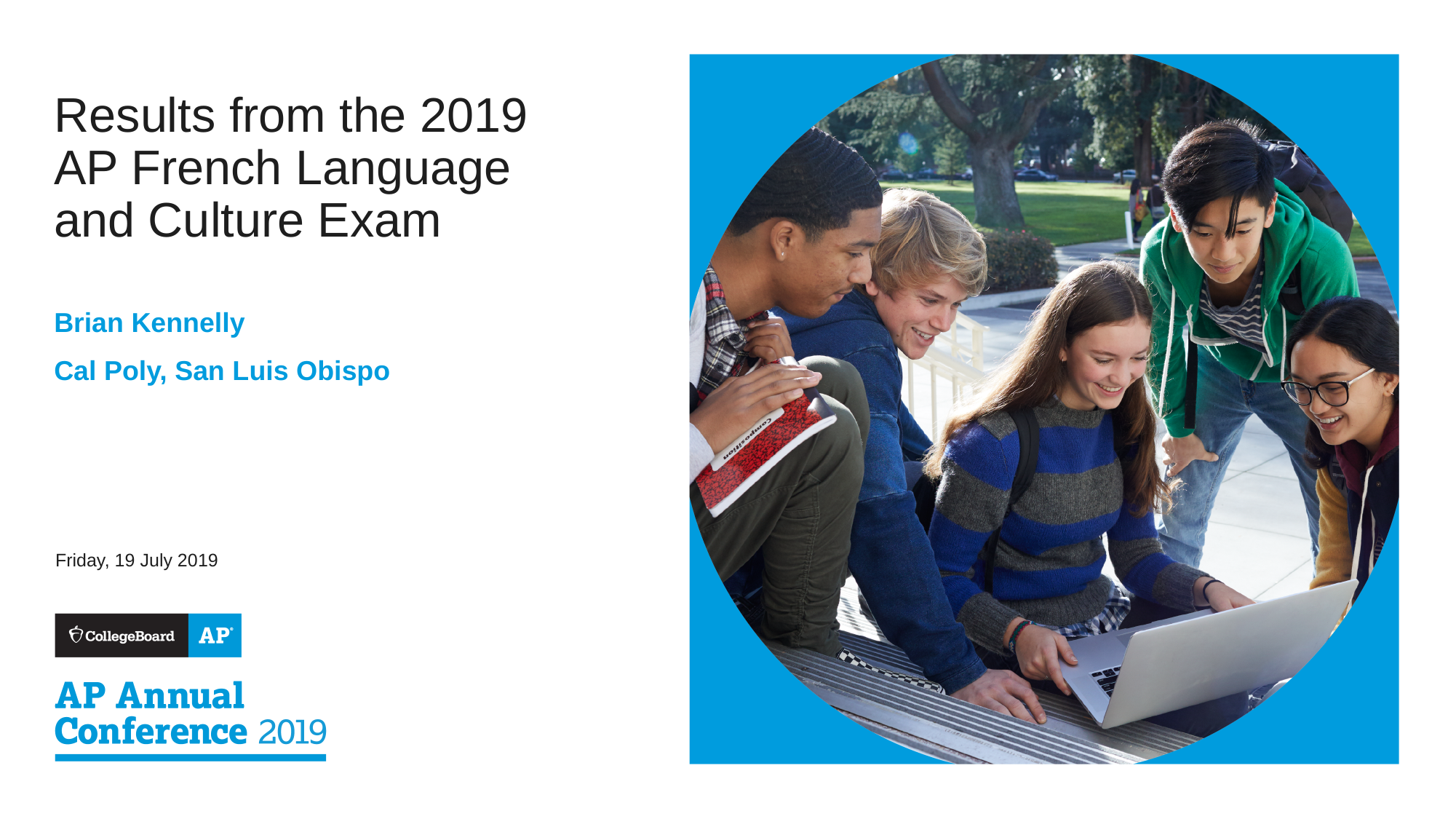

# Results from the 2019 AP French Language and Culture Exam

Brian Kennelly
Cal Poly, San Luis Obispo
Friday, 19 July 2019